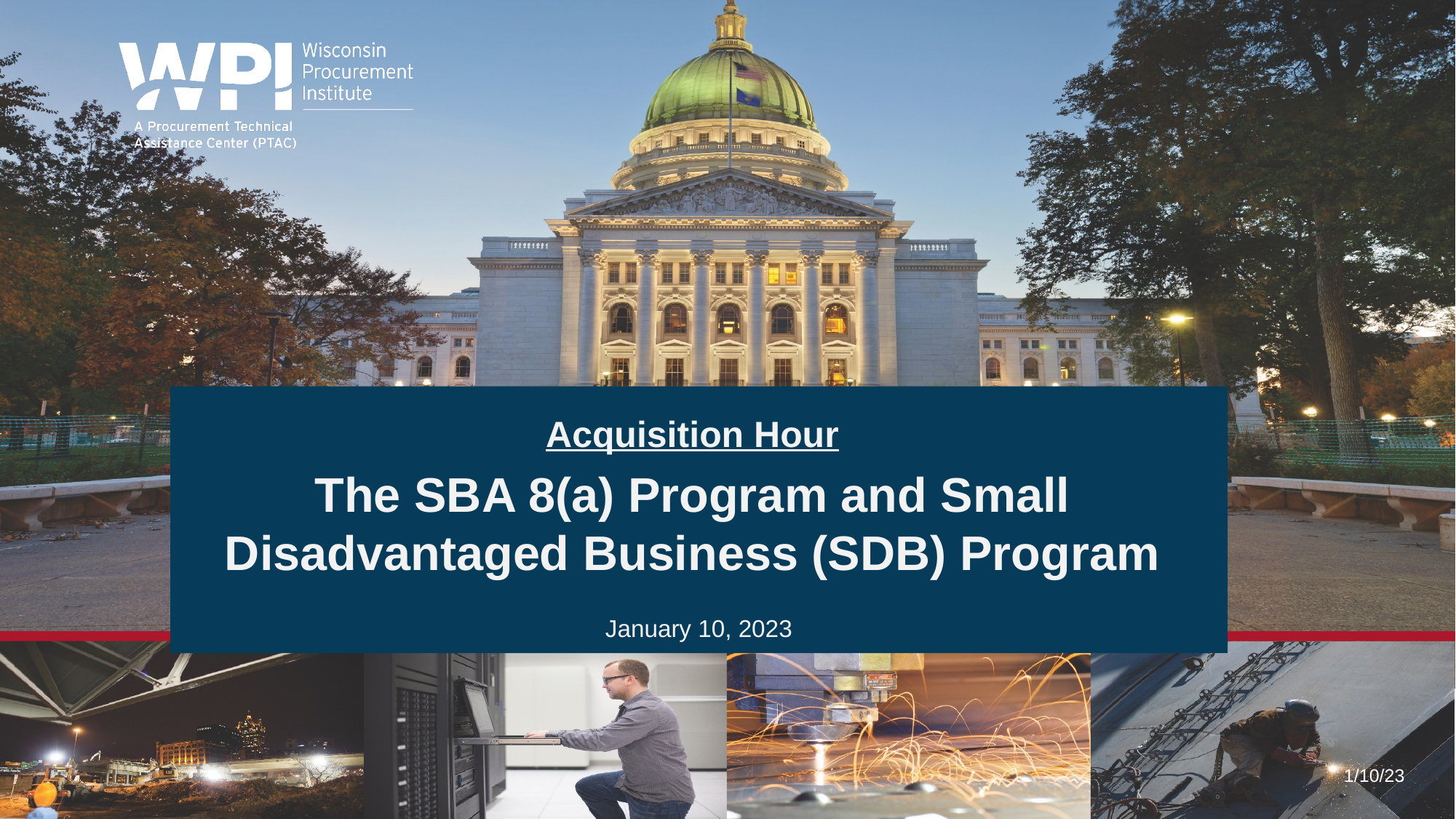

Acquisition Hour

The SBA 8(a) Program and Small Disadvantaged Business (SDB) Program
January 10, 2023
1/10/23